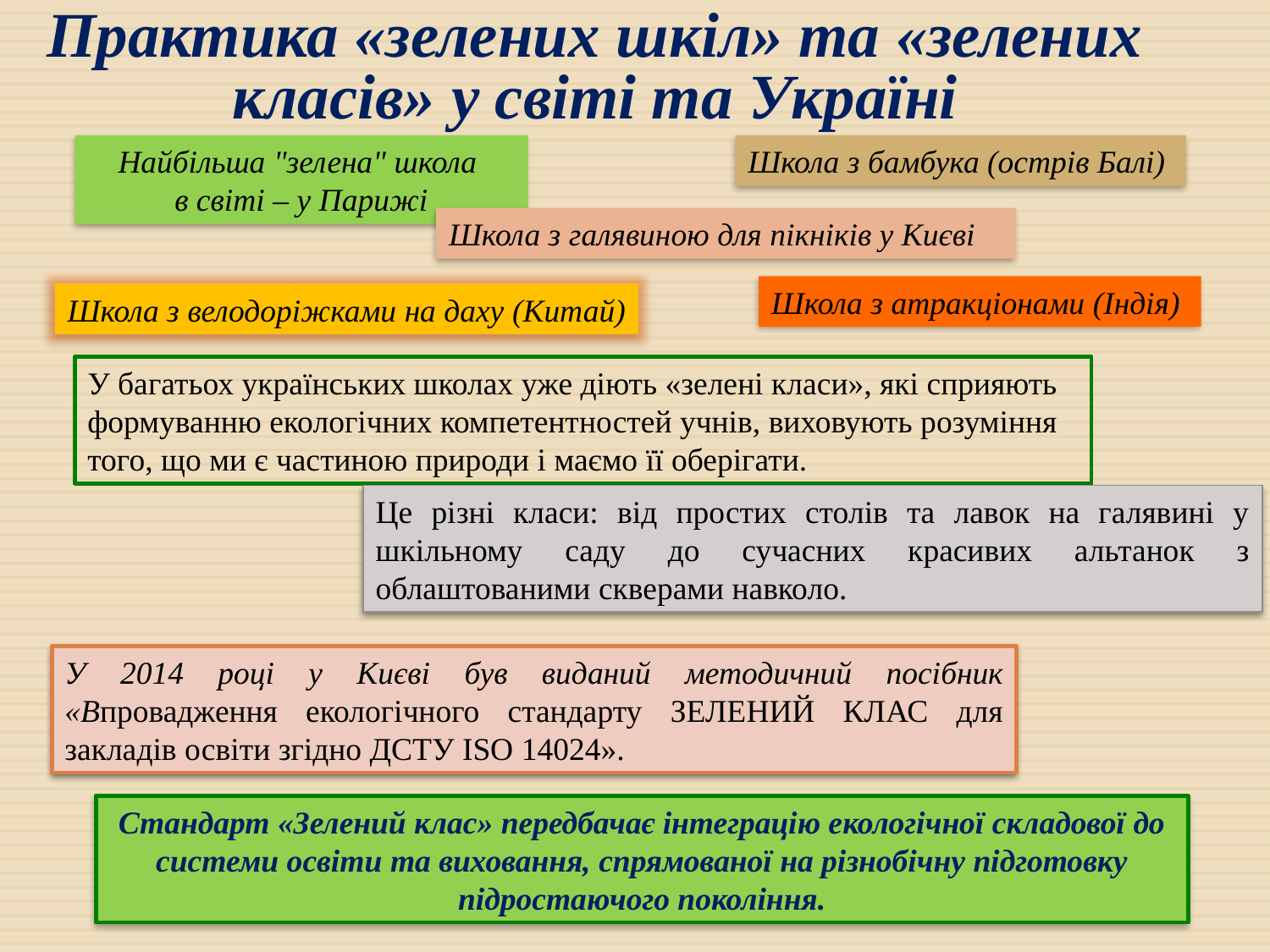

Практика «зелених шкіл» та «зелених класів» у світі та Україні
Найбільша "зелена" школа
в світі – у Парижі
Школа з бамбука (острів Балі)
Школа з галявиною для пікніків у Києві
Школа з атракціонами (Індія)
Школа з велодоріжками на даху (Китай)
У багатьох українських школах уже діють «зелені класи», які сприяють формуванню екологічних компетентностей учнів, виховують розуміння того, що ми є частиною природи і маємо її оберігати.
Це різні класи: від простих столів та лавок на галявині у шкільному саду до сучасних красивих альтанок з облаштованими скверами навколо.
У 2014 році у Києві був виданий методичний посібник «Впровадження екологічного стандарту ЗЕЛЕНИЙ КЛАС для закладів освіти згідно ДСТУ ISO 14024».
Стандарт «Зелений клас» передбачає інтеграцію екологічної складової до системи освіти та виховання, спрямованої на різнобічну підготовку підростаючого покоління.